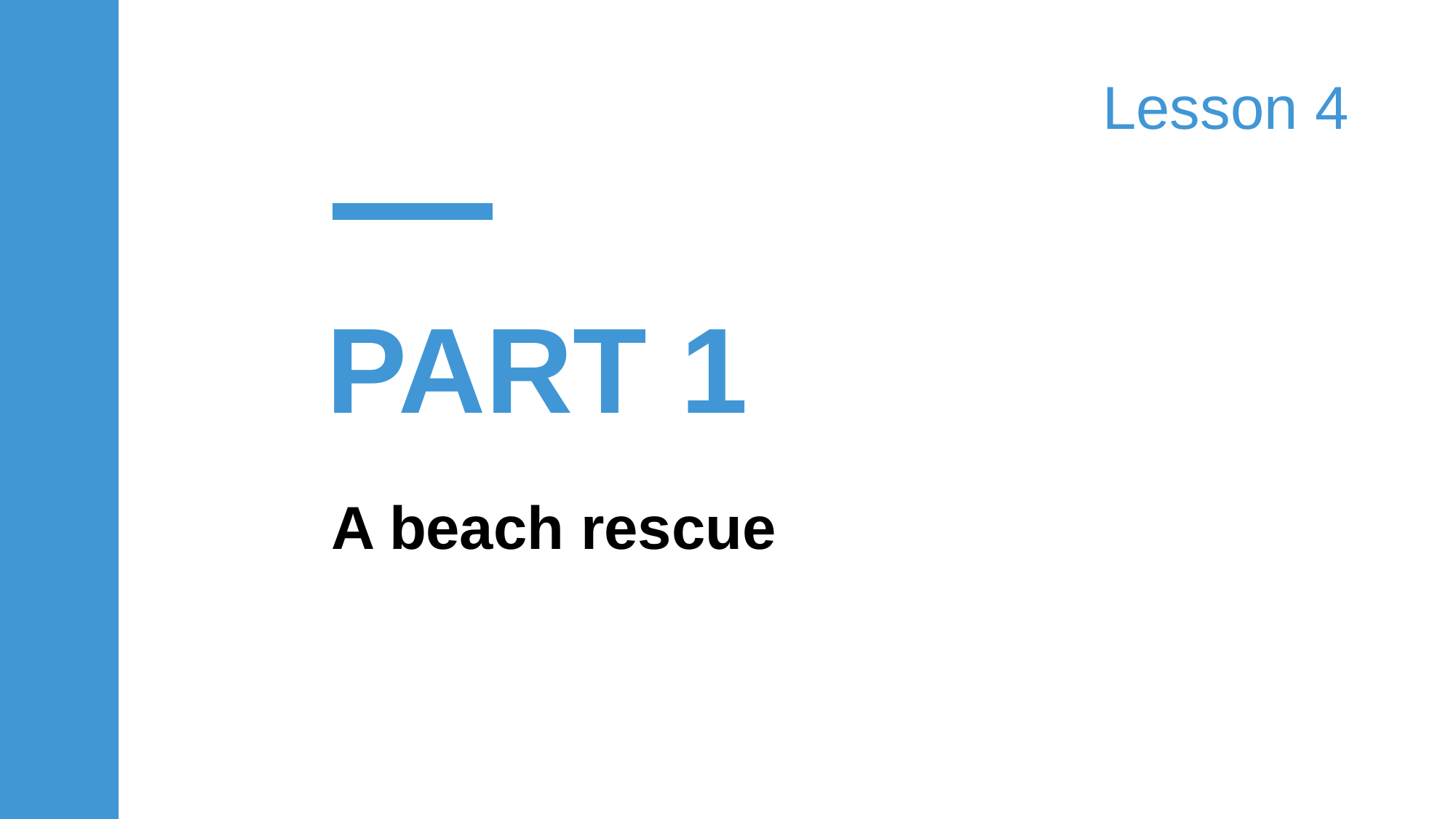

Lesson 4
PART 1
A beach rescue